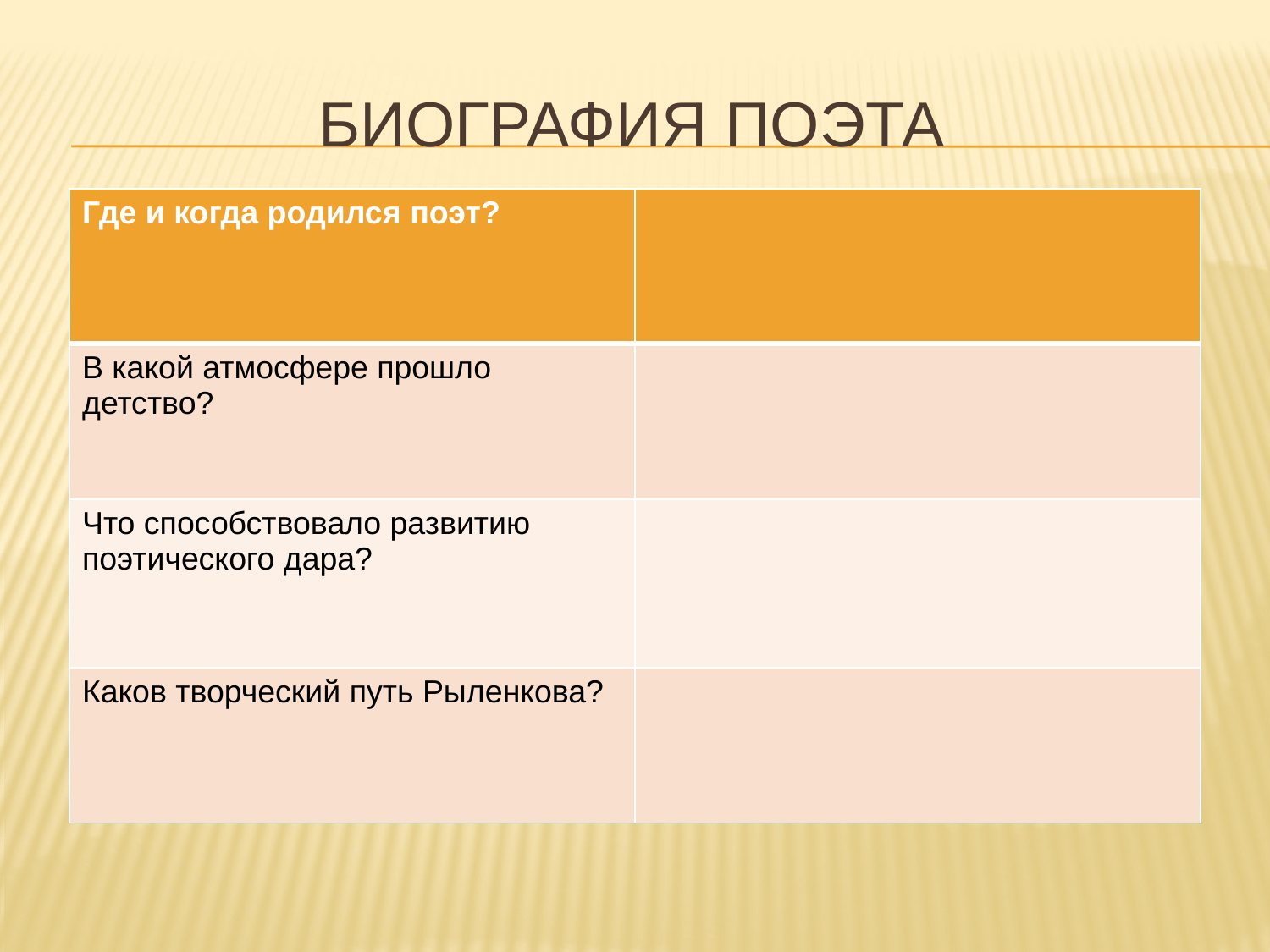

# Биография поэта
| Где и когда родился поэт? |  |
| --- | --- |
| В какой атмосфере прошло детство? |  |
| Что способствовало развитию поэтического дара? |  |
| Каков творческий путь Рыленкова? |  |